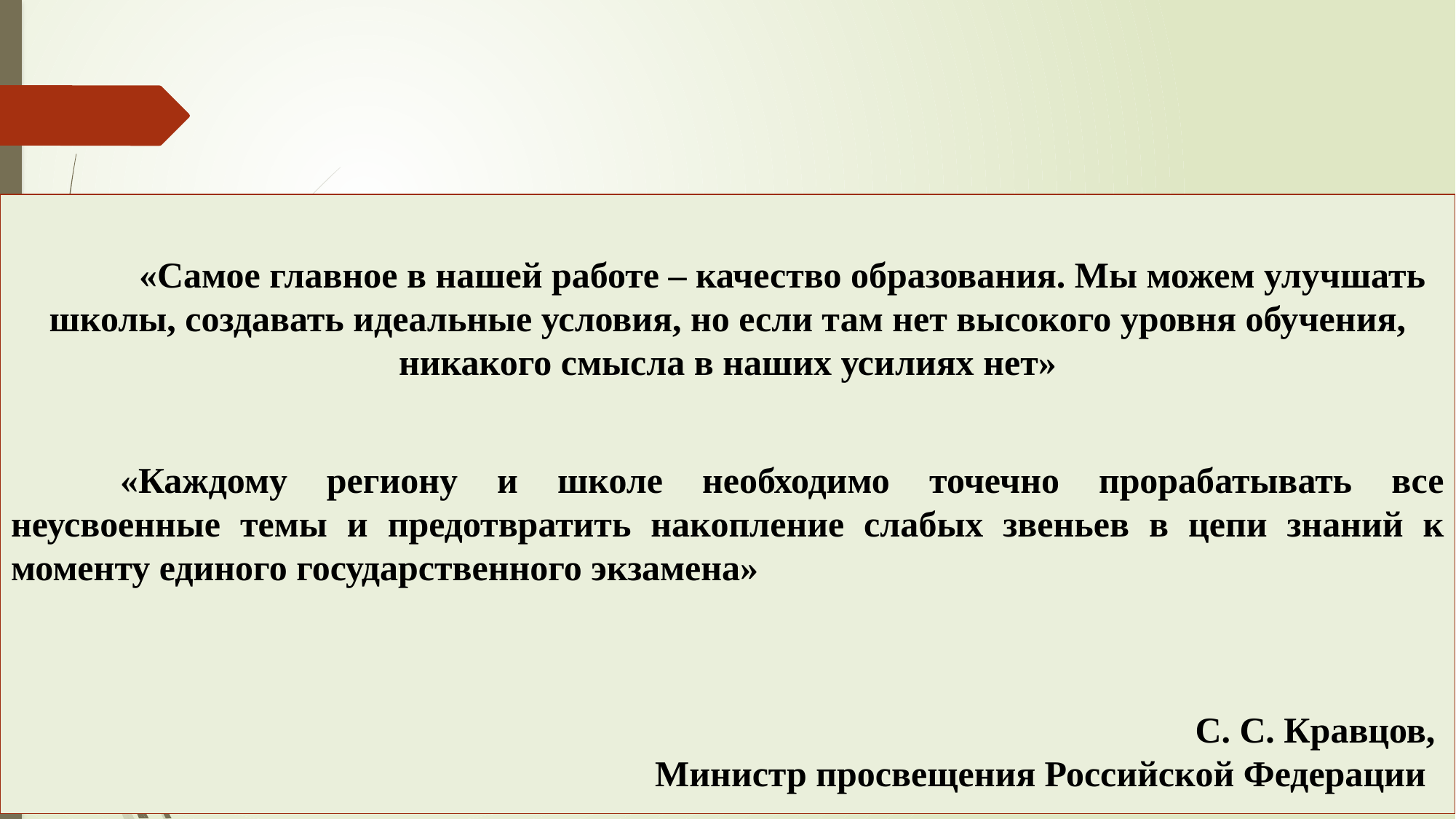

«Самое главное в нашей работе – качество образования. Мы можем улучшать школы, создавать идеальные условия, но если там нет высокого уровня обучения, никакого смысла в наших усилиях нет»

	«Каждому региону и школе необходимо точечно прорабатывать все неусвоенные темы и предотвратить накопление слабых звеньев в цепи знаний к моменту единого государственного экзамена»

С. С. Кравцов,
Министр просвещения Российской Федерации